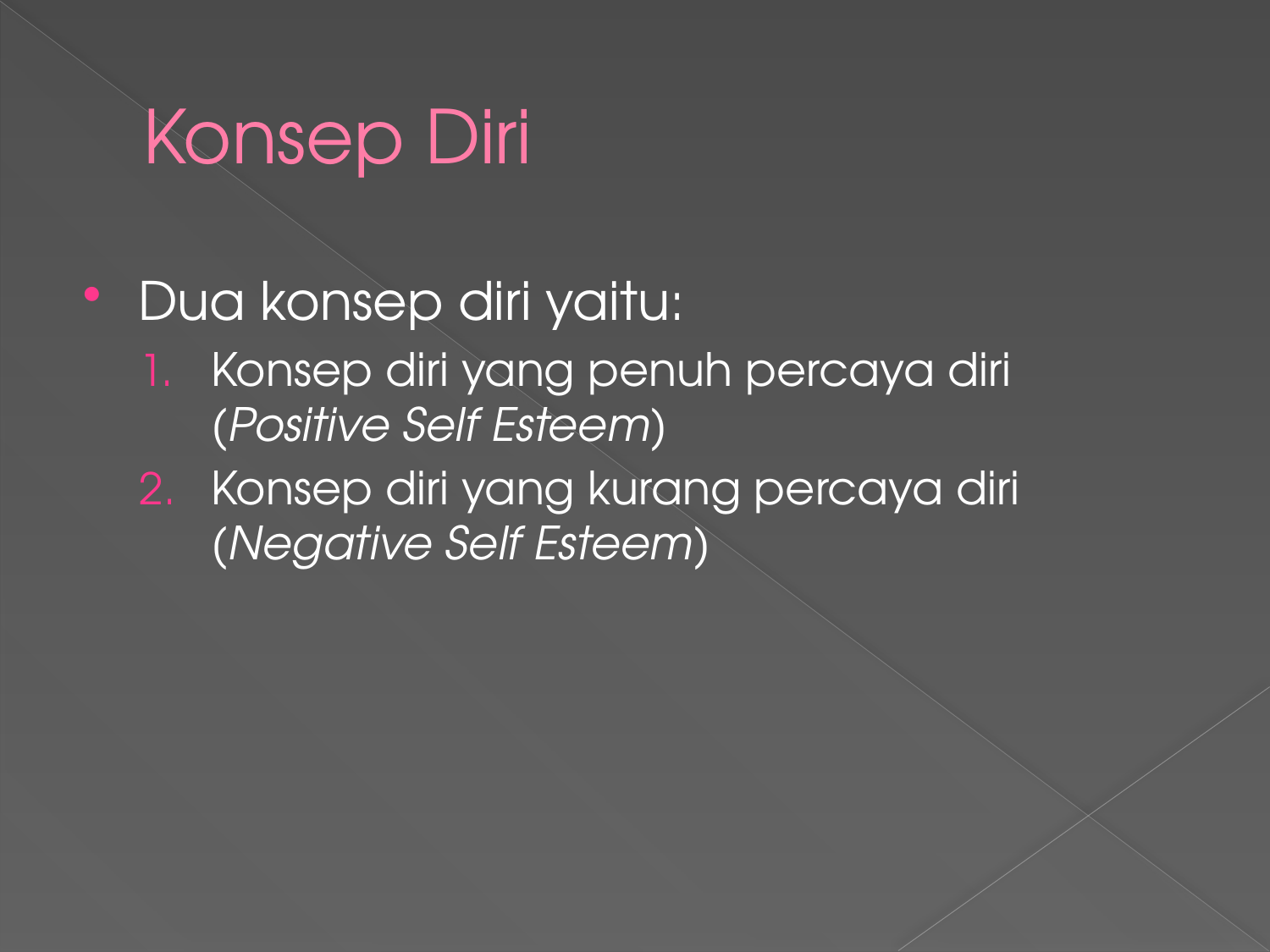

# Konsep Diri
Dua konsep diri yaitu:
Konsep diri yang penuh percaya diri (Positive Self Esteem)
Konsep diri yang kurang percaya diri (Negative Self Esteem)